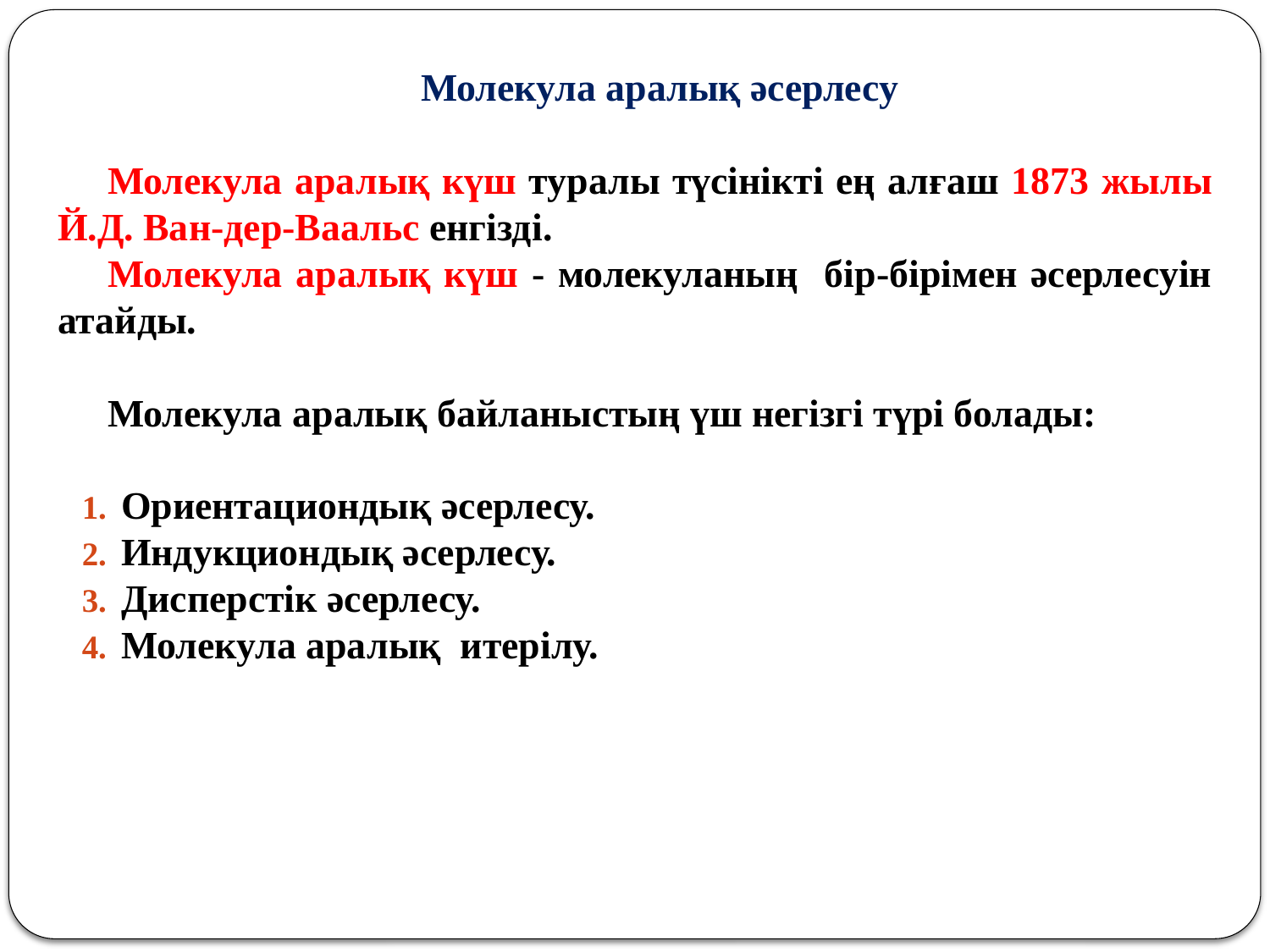

Молекула аралық әсерлесу

Молекула аралық күш туралы түсінікті ең алғаш 1873 жылы Й.Д. Ван-дер-Ваальс енгізді.
Молекула аралық күш - молекуланың  бір-бірімен әсерлесуін атайды.

Молекула аралық байланыстың үш негізгі түрі болады:

Ориентациондық әсерлесу.
Индукциондық әсерлесу.
Дисперстік әсерлесу.
Молекула аралық  итерілу.